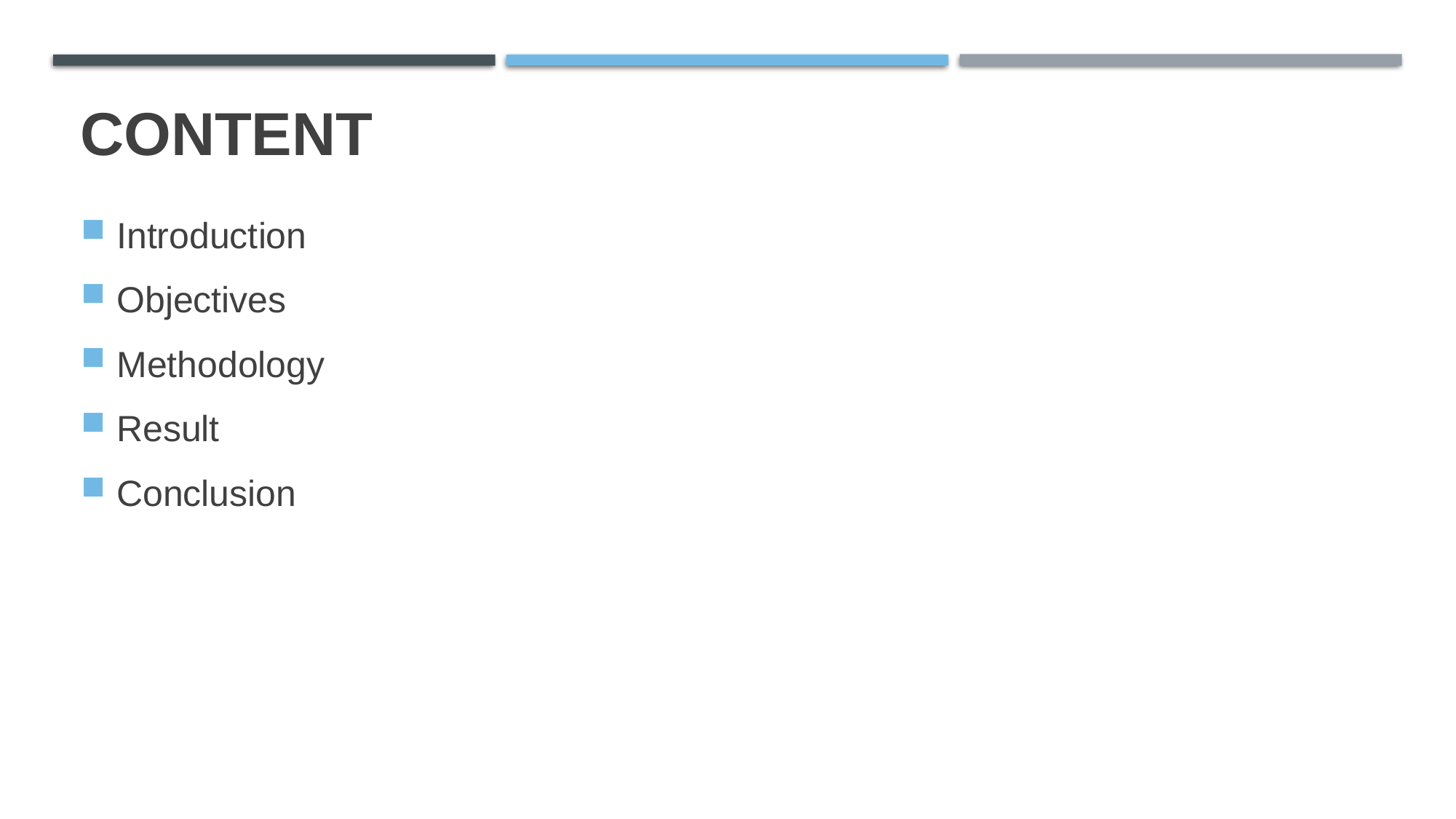

# Content
Introduction
Objectives
Methodology
Result
Conclusion